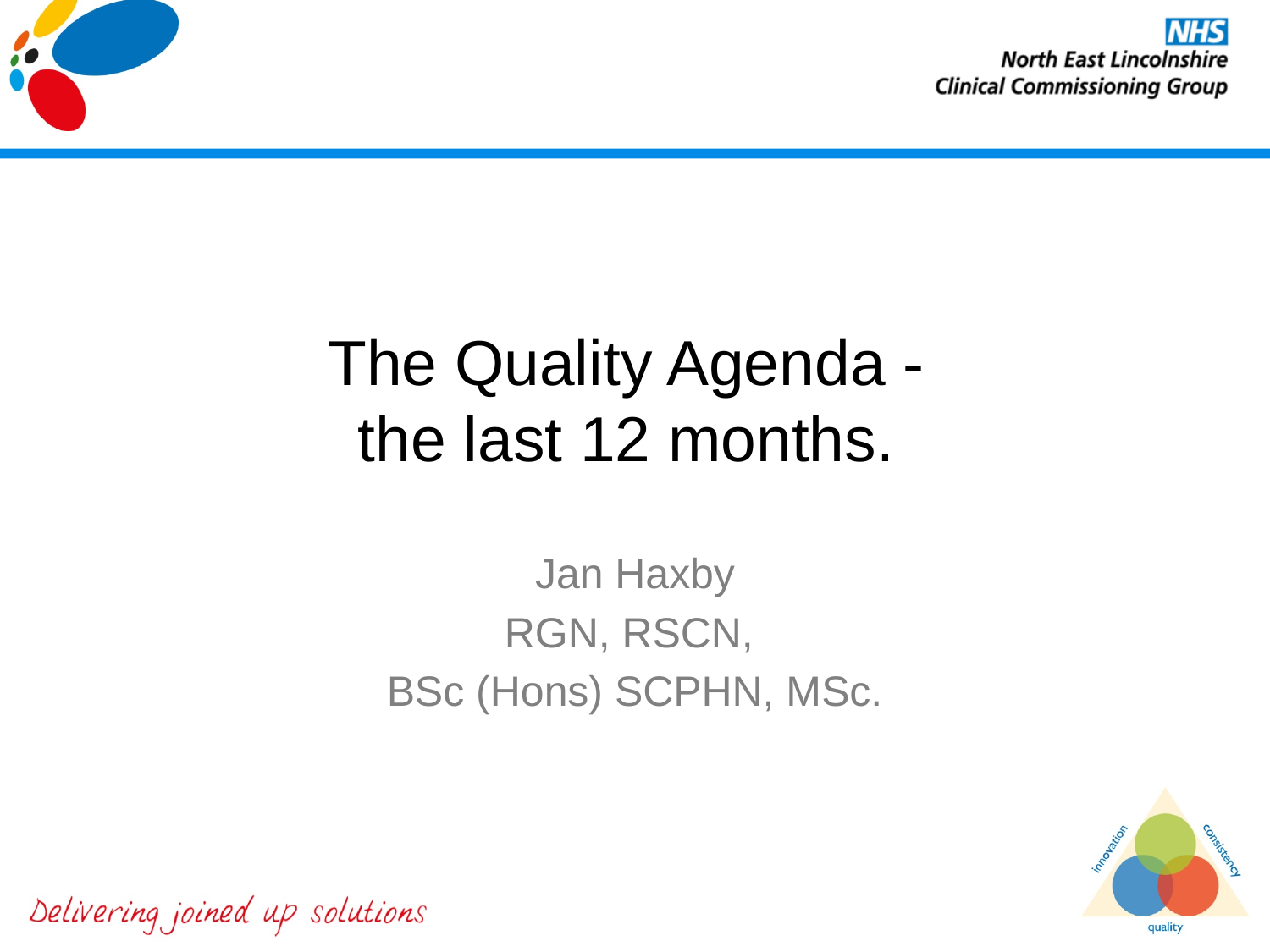

# The Quality Agenda - the last 12 months.
Jan Haxby
RGN, RSCN,
BSc (Hons) SCPHN, MSc.